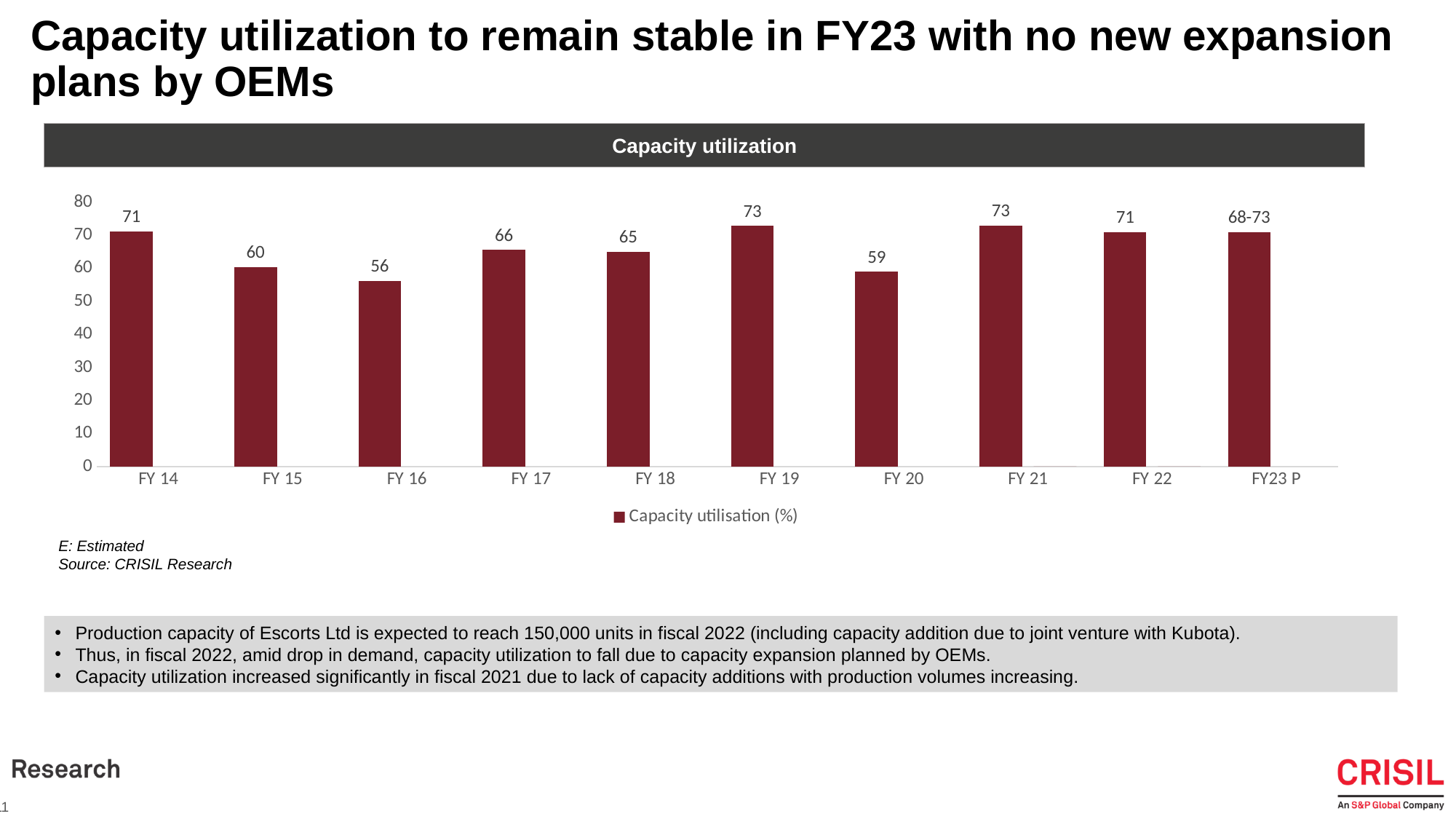

Capacity utilization
Capacity utilization to remain stable in FY23 with no new expansion plans by OEMs

### Chart

| Category | Capacity utilisation (%) |  |
|---|---|---|
| FY 14 | 71.14981807948217 | None |
| FY 15 | 60.38445622401324 | None |
| FY 16 | 56.238890968924274 | None |
| FY 17 | 65.56394674218735 | None |
| FY 18 | 64.97222541785133 | None |
| FY 19 | 72.88732394366197 | None |
| FY 20 | 59.0 | None |
| FY 21 | 73.0 | 0.0 |
| FY 22 | 71.0 | 0.0 |
| FY23 P | 71.0 | None |
E: Estimated
Source: CRISIL Research
Production capacity of Escorts Ltd is expected to reach 150,000 units in fiscal 2022 (including capacity addition due to joint venture with Kubota).
Thus, in fiscal 2022, amid drop in demand, capacity utilization to fall due to capacity expansion planned by OEMs.
Capacity utilization increased significantly in fiscal 2021 due to lack of capacity additions with production volumes increasing.